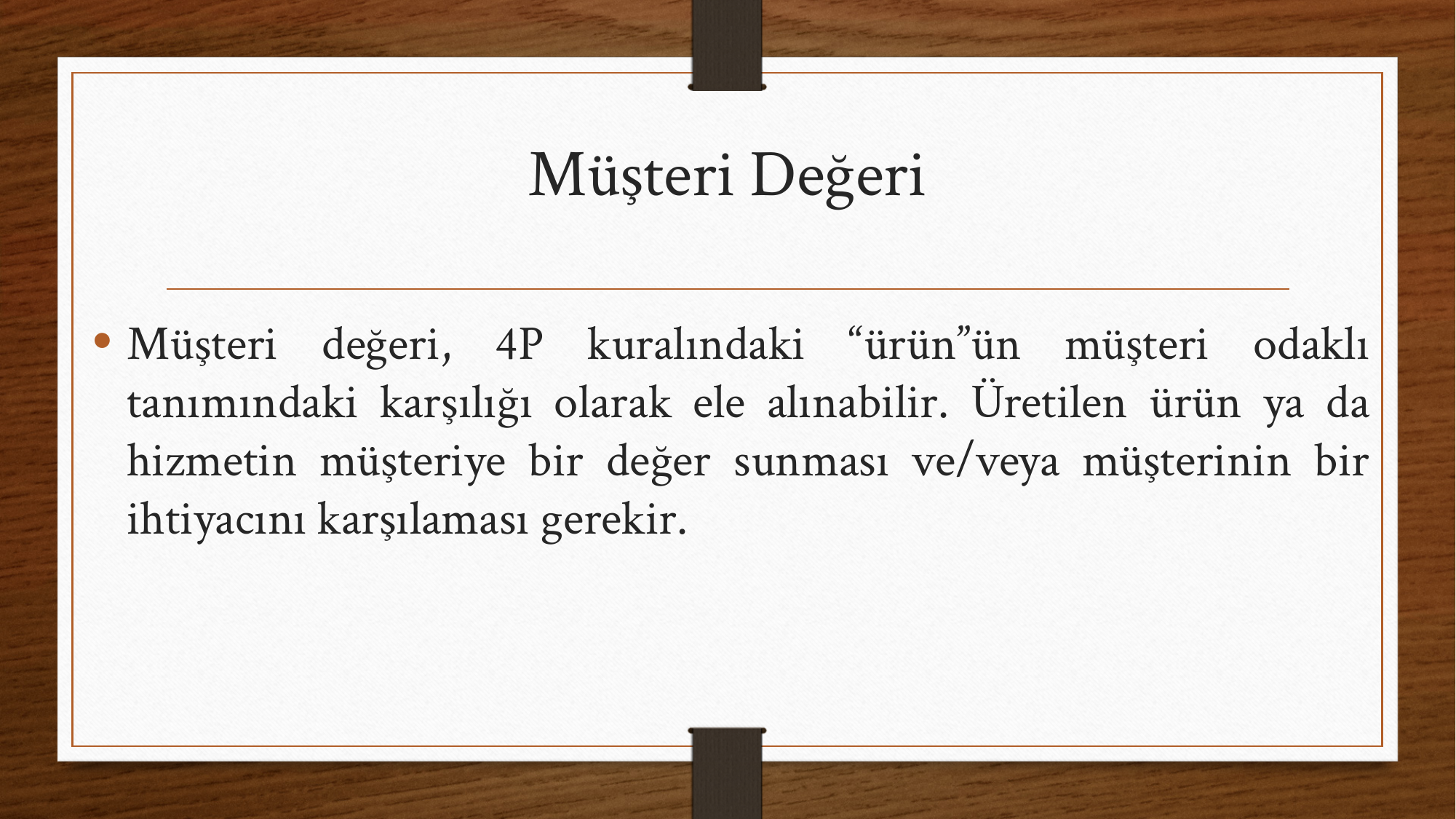

# Müşteri Değeri
Müşteri değeri, 4P kuralındaki “ürün”ün müşteri odaklı tanımındaki karşılığı olarak ele alınabilir. Üretilen ürün ya da hizmetin müşteriye bir değer sunması ve/veya müşterinin bir ihtiyacını karşılaması gerekir.